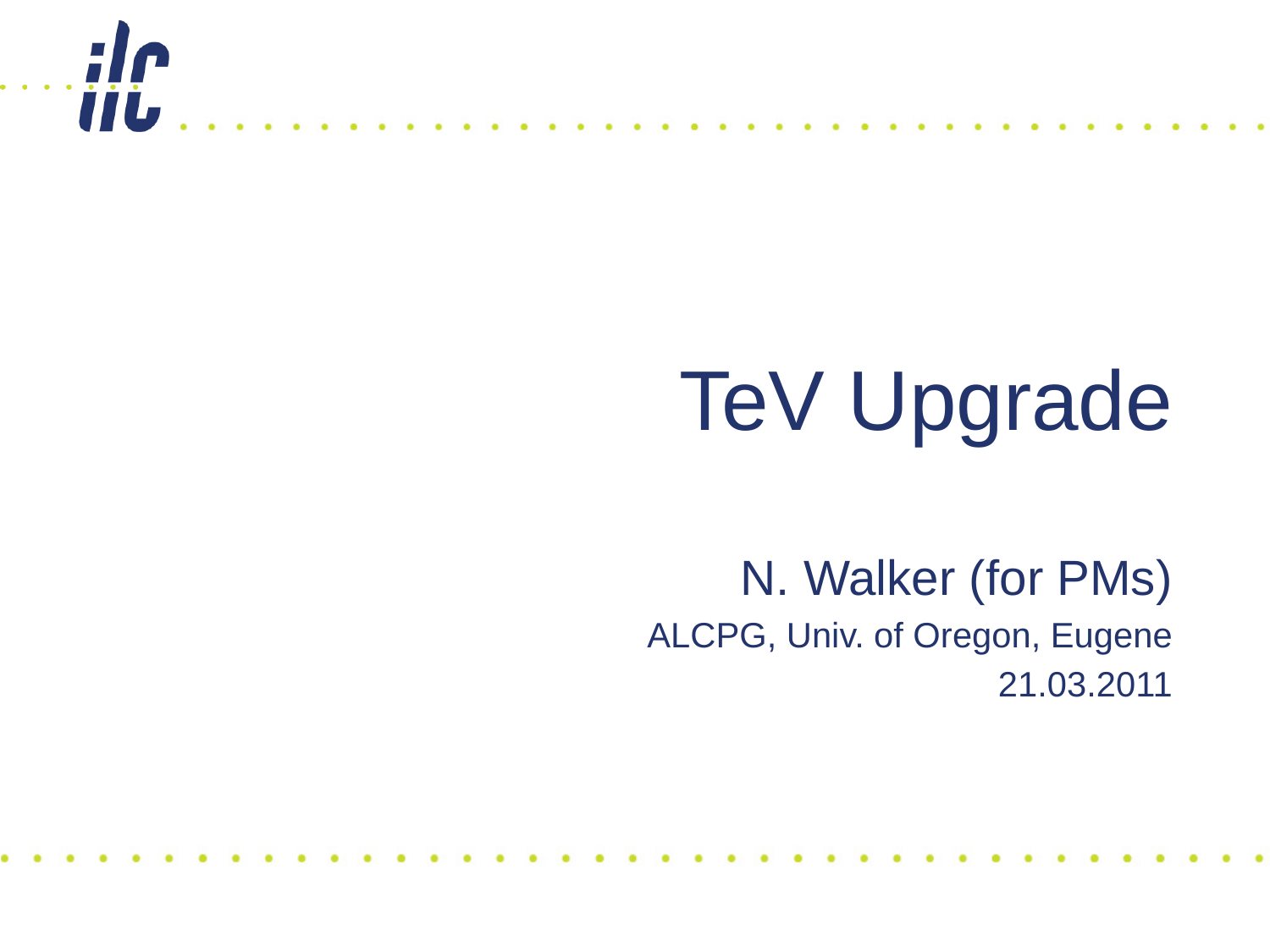

# TeV Upgrade
N. Walker (for PMs)
ALCPG, Univ. of Oregon, Eugene
21.03.2011